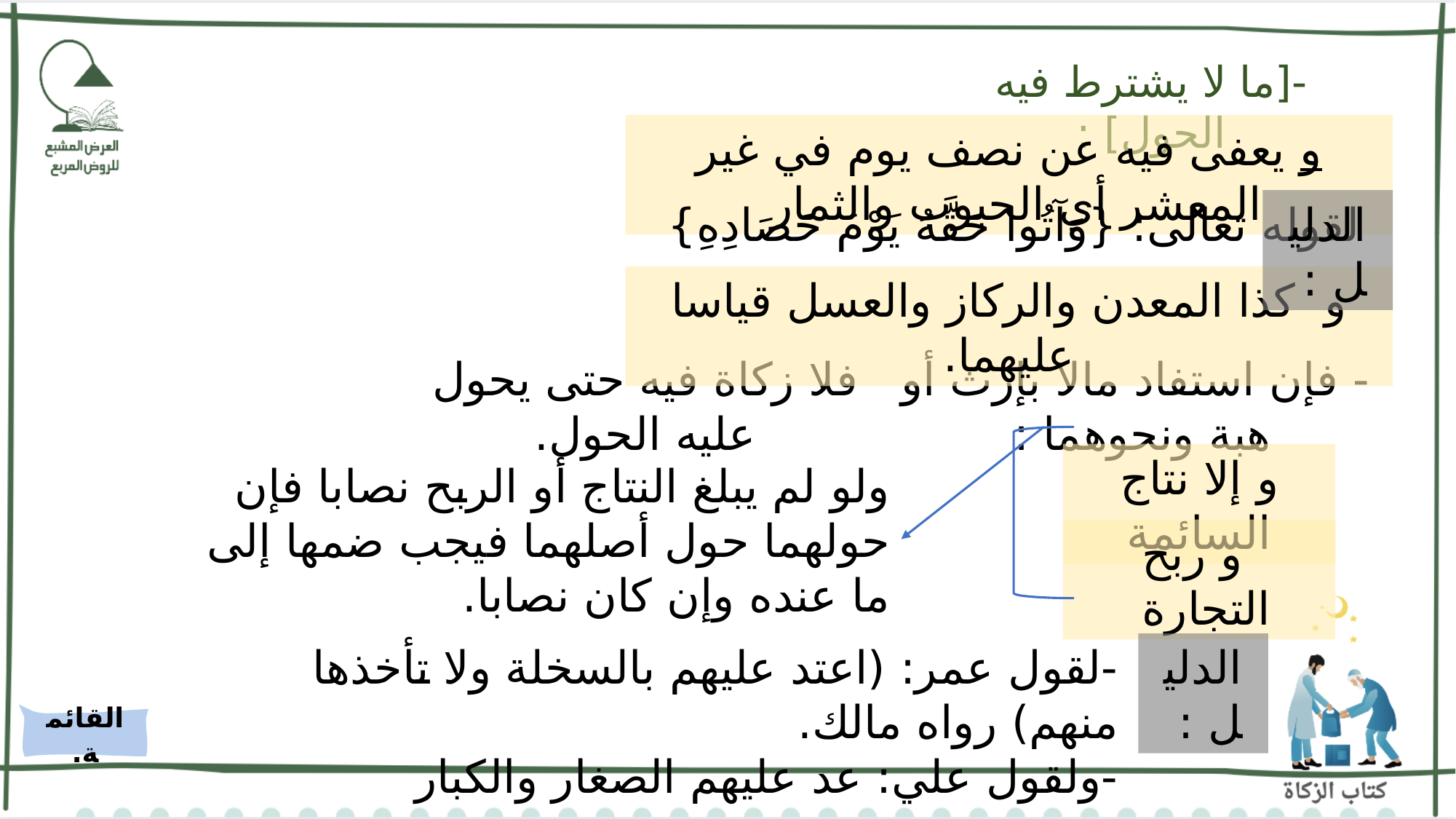

-[ما لا يشترط فيه الحول] :
و يعفى فيه عن نصف يوم في غير المعشر أي الحبوب والثمار
لقوله تعالى: {وَآتُوا حَقَّهُ يَوْمَ حَصَادِهِ}
الدليل :
و  كذا المعدن والركاز والعسل قياسا عليهما.
فلا زكاة فيه حتى يحول عليه الحول.
 - فإن استفاد مالا بإرث أو هبة ونحوهما :

و إلا نتاج السائمة
ولو لم يبلغ النتاج أو الربح نصابا فإن حولهما حول أصلهما فيجب ضمها إلى ما عنده وإن كان نصابا.
 و ربح التجارة
-لقول عمر: (اعتد عليهم بالسخلة ولا تأخذها منهم) رواه مالك.
-ولقول علي: عد عليهم الصغار والكبار
الدليل :
القائمة.